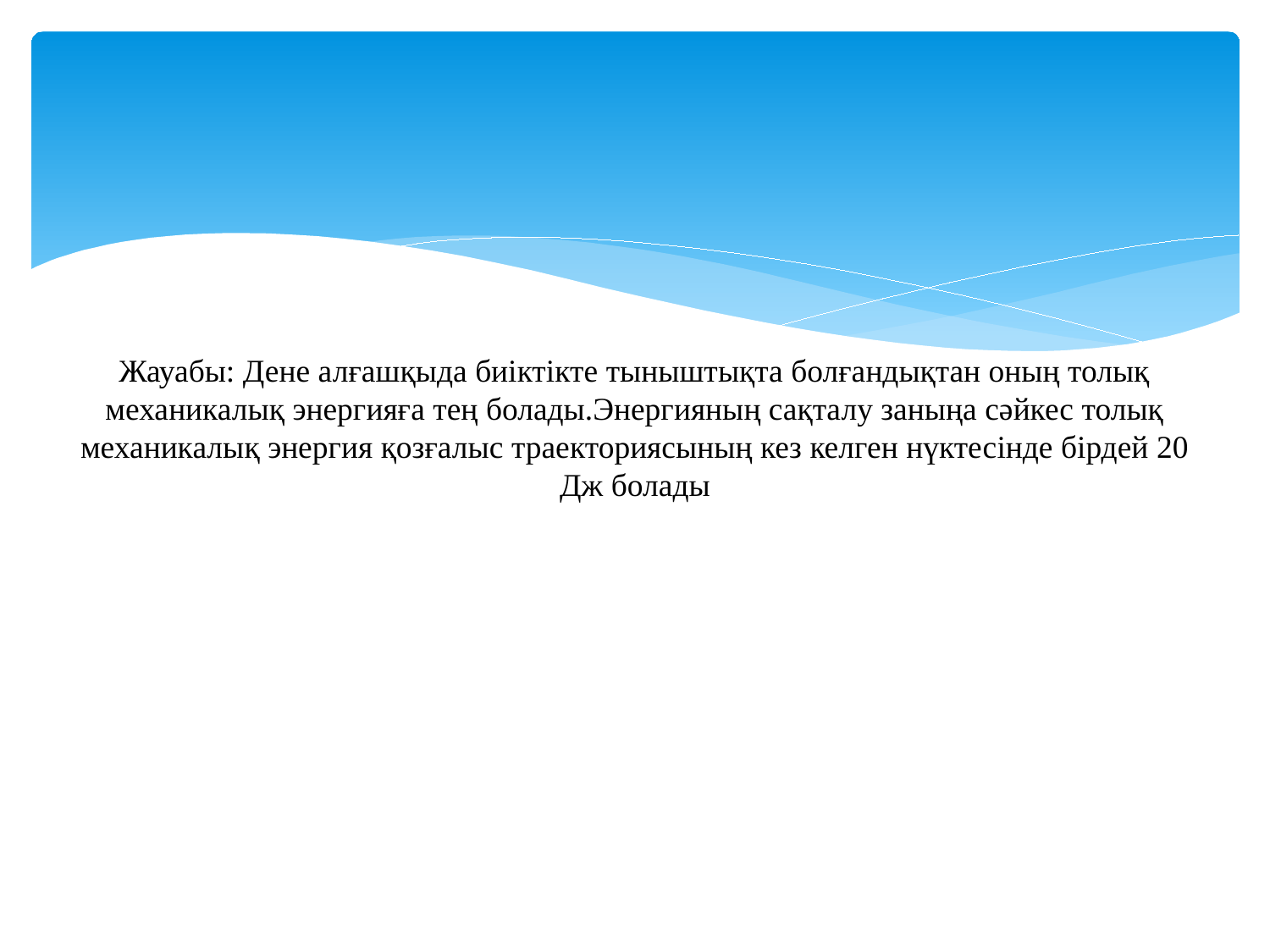

# Жауабы: Дене алғашқыда биіктікте тыныштықта болғандықтан оның толық механикалық энергияға тең болады.Энергияның сақталу заныңа сәйкес толық механикалық энергия қозғалыс траекториясының кез келген нүктесінде бірдей 20 Дж болады